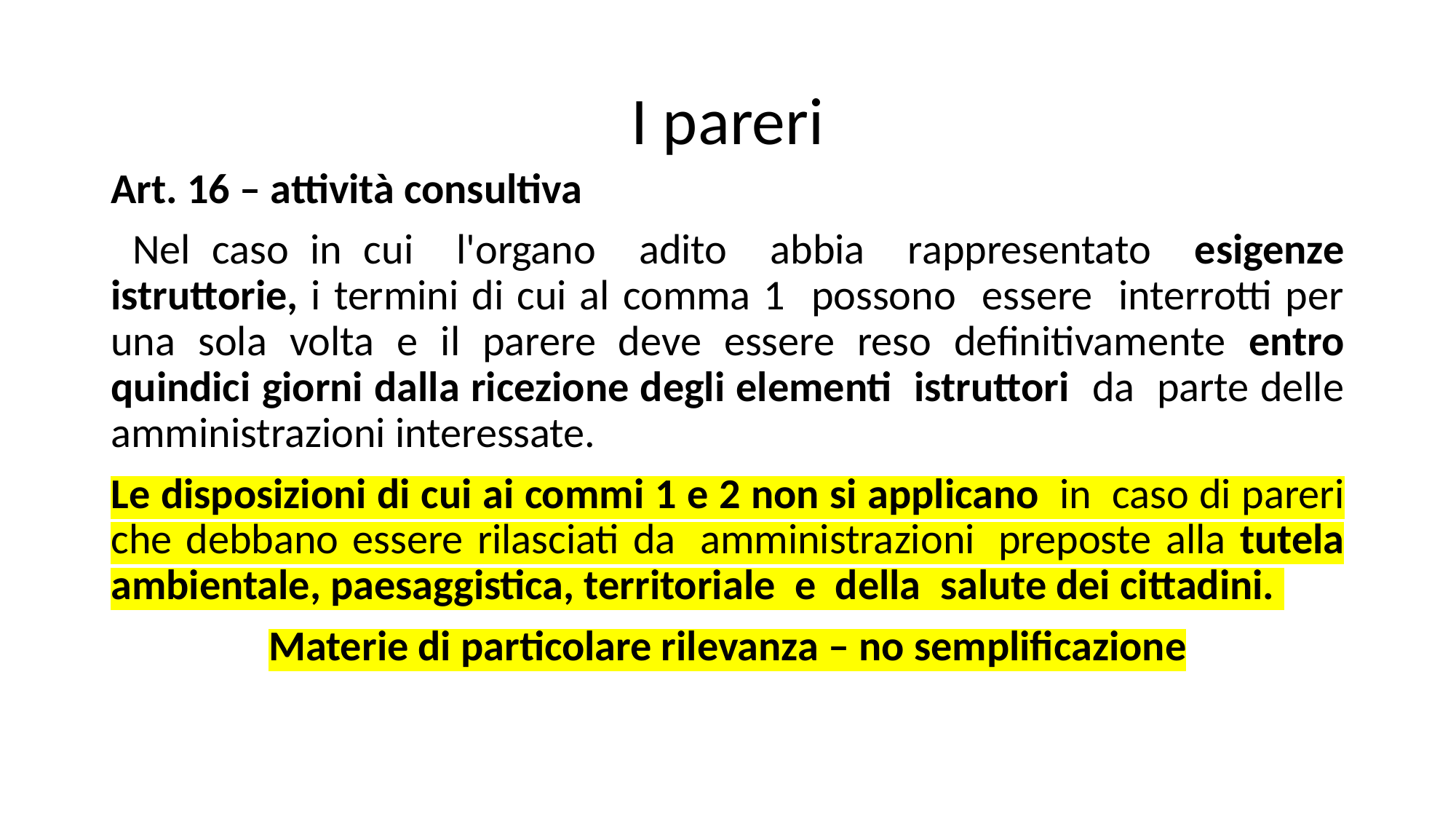

# I pareri
Art. 16 – attività consultiva
 Nel caso in cui  l'organo  adito  abbia  rappresentato  esigenze istruttorie, i termini di cui al comma 1  possono  essere  interrotti per una sola volta e il parere deve essere reso definitivamente entro quindici giorni dalla ricezione degli elementi  istruttori  da  parte delle amministrazioni interessate.
Le disposizioni di cui ai commi 1 e 2 non si applicano  in  caso di pareri che debbano essere rilasciati da  amministrazioni  preposte alla tutela ambientale, paesaggistica, territoriale  e  della  salute dei cittadini.
Materie di particolare rilevanza – no semplificazione